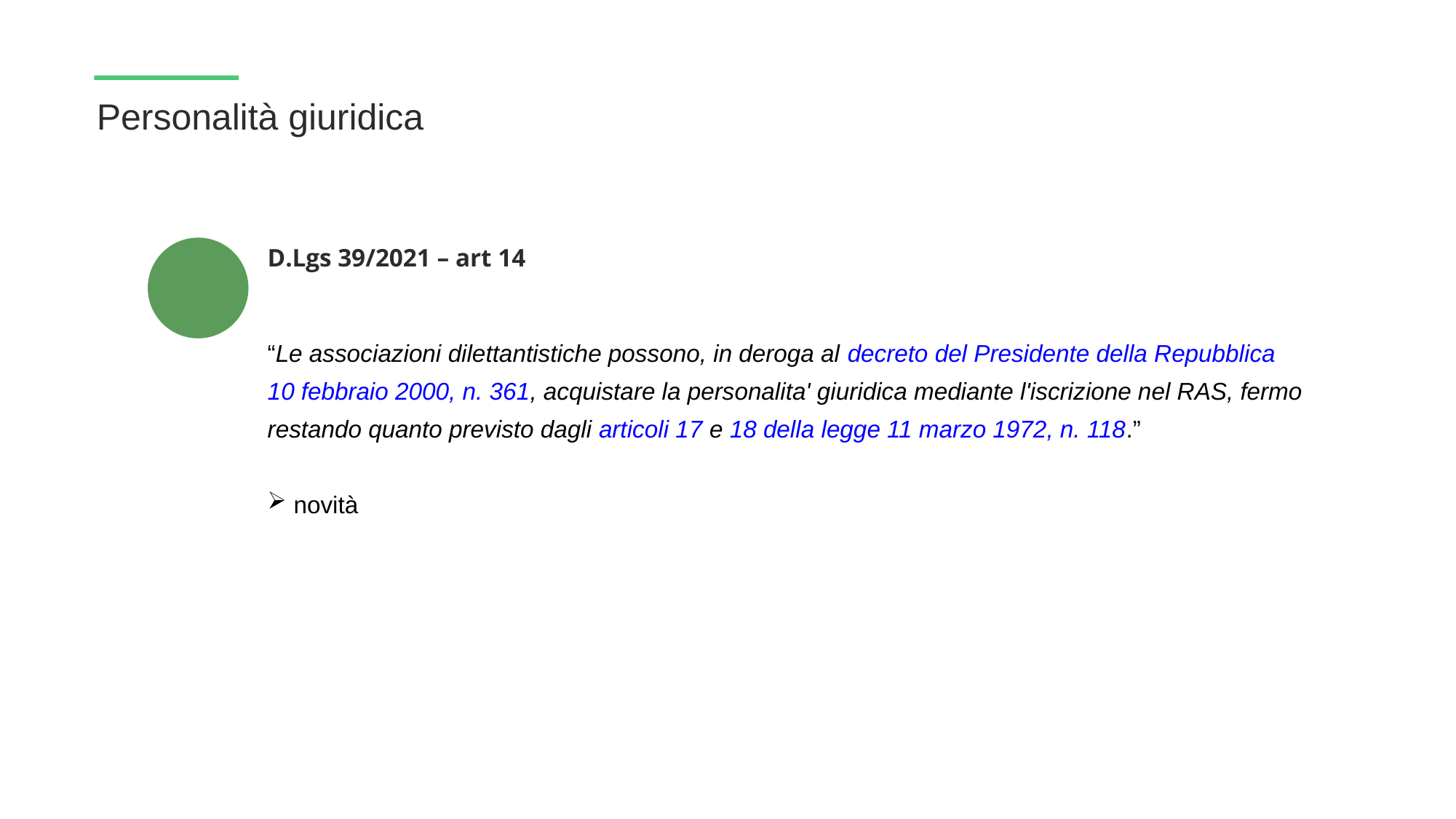

Personalità giuridica

D.Lgs 39/2021 – art 14

“Le associazioni dilettantistiche possono, in deroga al decreto del Presidente della Repubblica 10 febbraio 2000, n. 361, acquistare la personalita' giuridica mediante l'iscrizione nel RAS, fermo restando quanto previsto dagli articoli 17 e 18 della legge 11 marzo 1972, n. 118.”

 novità

 ”